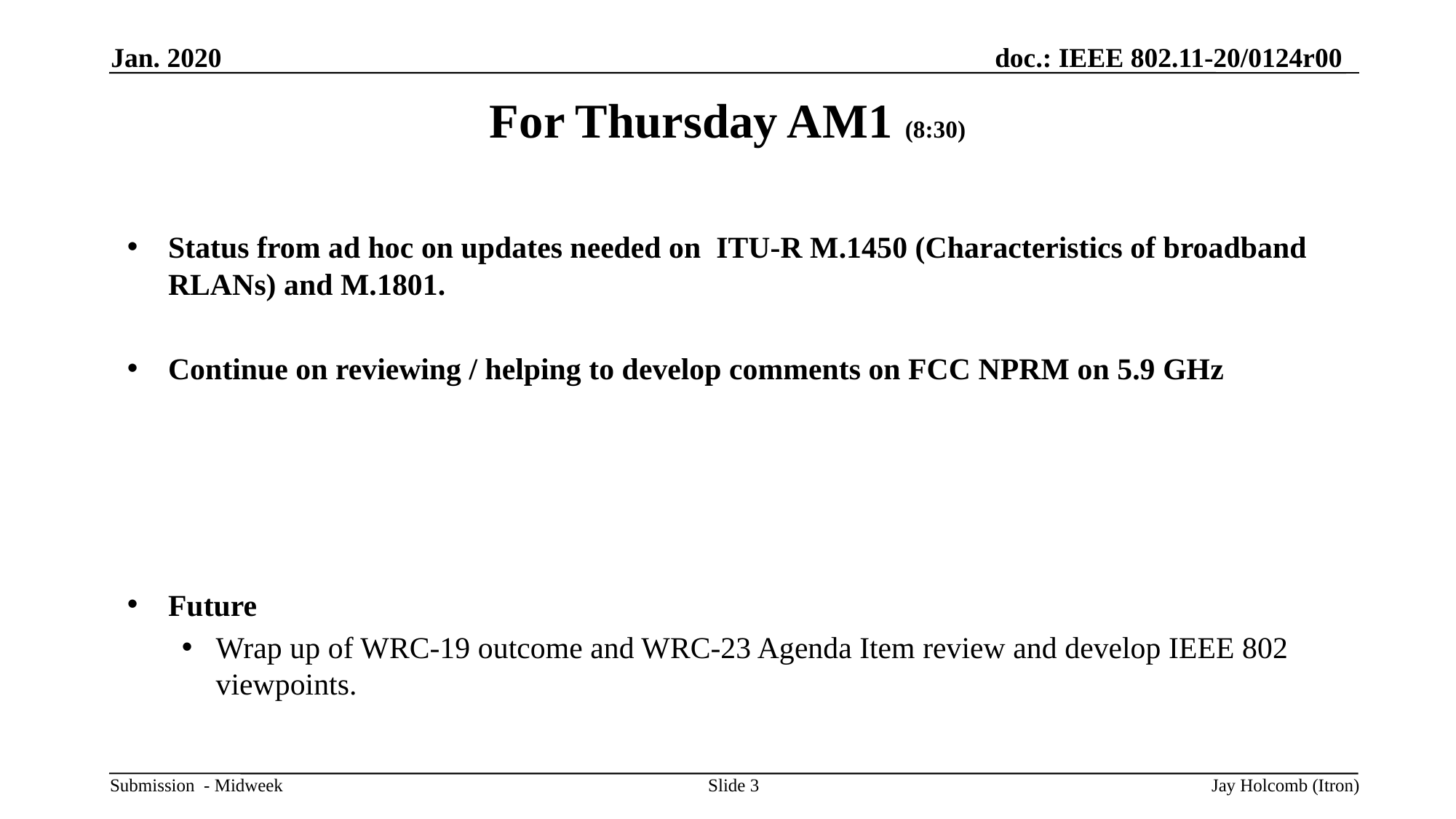

Jan. 2020
# For Thursday AM1 (8:30)

Status from ad hoc on updates needed on  ITU-R M.1450 (Characteristics of broadband RLANs) and M.1801.

Continue on reviewing / helping to develop comments on FCC NPRM on 5.9 GHz

Future
Wrap up of WRC-19 outcome and WRC-23 Agenda Item review and develop IEEE 802 viewpoints.

Slide 3
Jay Holcomb (Itron)